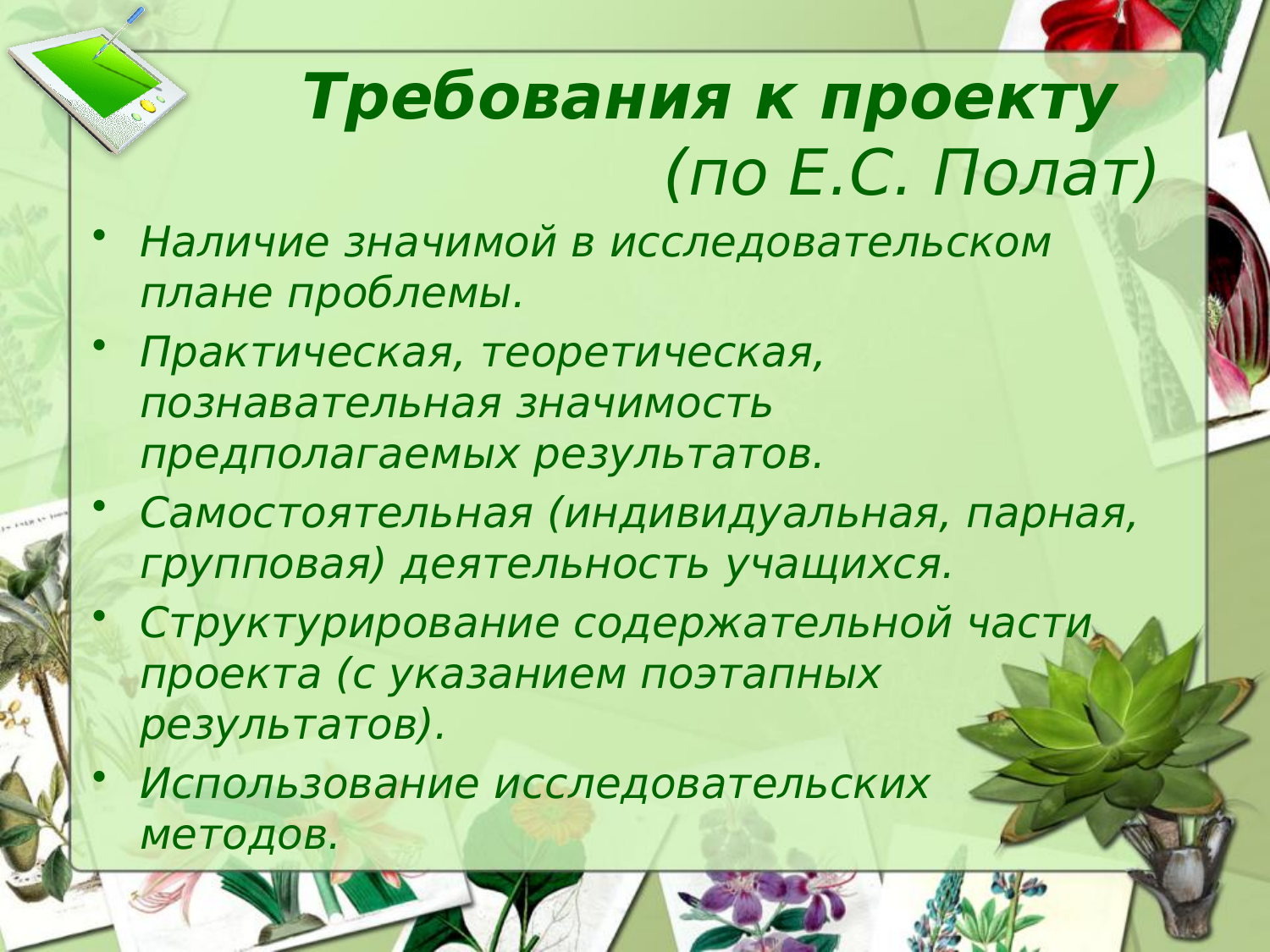

# Требования к проекту (по Е.С. Полат)
Наличие значимой в исследовательском плане проблемы.
Практическая, теоретическая, познавательная значимость предполагаемых результатов.
Самостоятельная (индивидуальная, парная, групповая) деятельность учащихся.
Структурирование содержательной части проекта (с указанием поэтапных результатов).
Использование исследовательских методов.